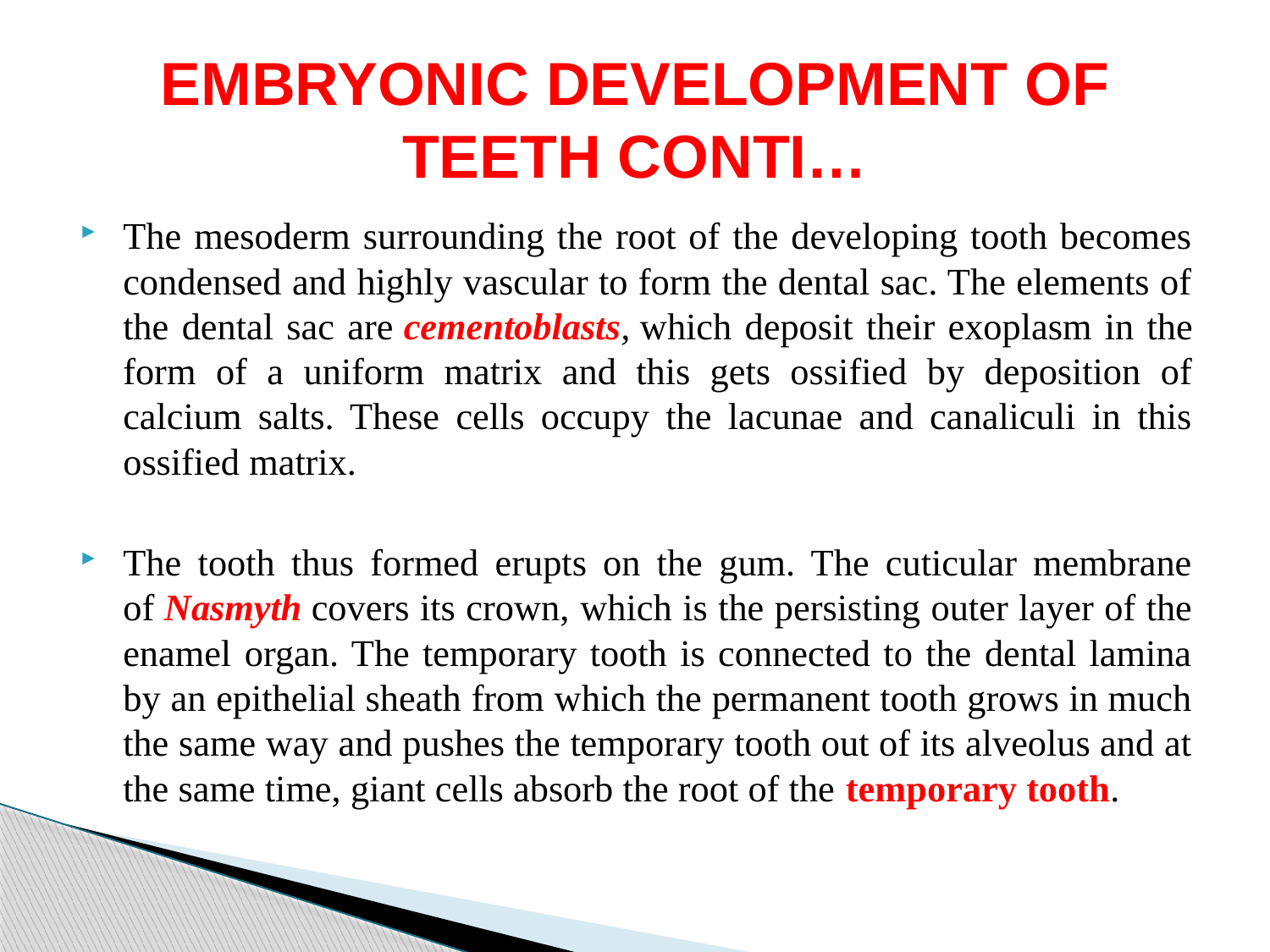

# EMBRYONIC DEVELOPMENT OF TEETH CONTI…
The mesoderm surrounding the root of the developing tooth becomes condensed and highly vascular to form the dental sac. The elements of the dental sac are cementoblasts, which deposit their exoplasm in the form of a uniform matrix and this gets ossified by deposition of calcium salts. These cells occupy the lacunae and canaliculi in this ossified matrix.

The tooth thus formed erupts on the gum. The cuticular membrane of Nasmyth covers its crown, which is the persisting outer layer of the enamel organ. The temporary tooth is connected to the dental lamina by an epithelial sheath from which the permanent tooth grows in much the same way and pushes the temporary tooth out of its alveolus and at the same time, giant cells absorb the root of the temporary tooth.